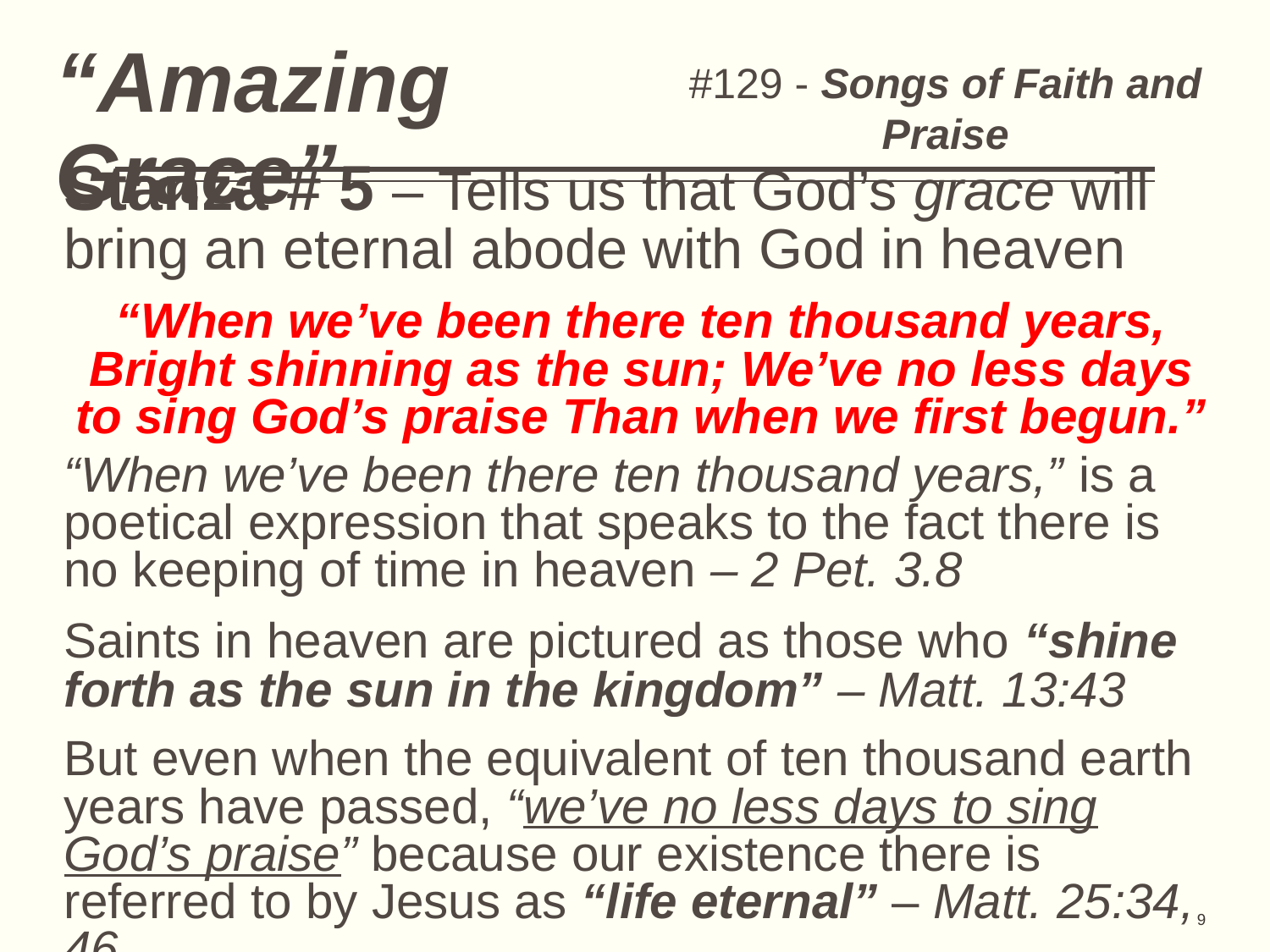

# “Amazing Grace”
#129 - Songs of Faith and Praise
Stanza # 5 – Tells us that God’s grace will bring an eternal abode with God in heaven
“When we’ve been there ten thousand years, Bright shinning as the sun; We’ve no less days to sing God’s praise Than when we first begun.”
“When we’ve been there ten thousand years,” is a poetical expression that speaks to the fact there is no keeping of time in heaven – 2 Pet. 3.8
Saints in heaven are pictured as those who “shine forth as the sun in the kingdom” – Matt. 13:43
But even when the equivalent of ten thousand earth years have passed, “we’ve no less days to sing God’s praise” because our existence there is referred to by Jesus as “life eternal” – Matt. 25:34, 46
9